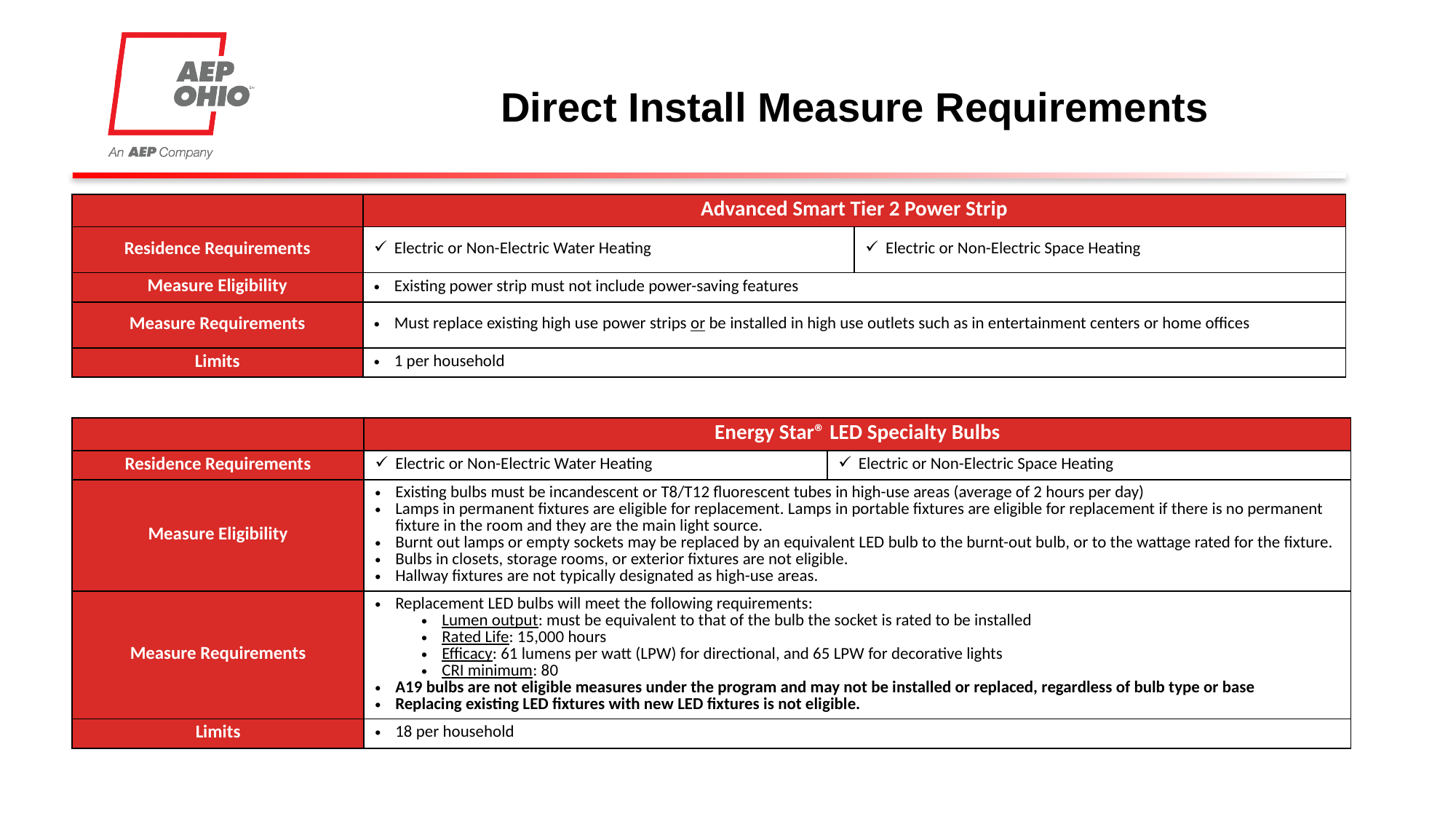

# Direct Install Measure Requirements
|  | Advanced Smart Tier 2 Power Strip |  |
| --- | --- | --- |
| Residence Requirements | Electric or Non-Electric Water Heating | Electric or Non-Electric Space Heating |
| Measure Eligibility | Existing power strip must not include power-saving features |  |
| Measure Requirements | Must replace existing high use power strips or be installed in high use outlets such as in entertainment centers or home offices |  |
| Limits | 1 per household |  |
|  | Energy Star® LED Specialty Bulbs |  |
| --- | --- | --- |
| Residence Requirements | Electric or Non-Electric Water Heating | Electric or Non-Electric Space Heating |
| Measure Eligibility | Existing bulbs must be incandescent or T8/T12 fluorescent tubes in high-use areas (average of 2 hours per day) Lamps in permanent fixtures are eligible for replacement. Lamps in portable fixtures are eligible for replacement if there is no permanent fixture in the room and they are the main light source. Burnt out lamps or empty sockets may be replaced by an equivalent LED bulb to the burnt-out bulb, or to the wattage rated for the fixture. Bulbs in closets, storage rooms, or exterior fixtures are not eligible. Hallway fixtures are not typically designated as high-use areas. |  |
| Measure Requirements | Replacement LED bulbs will meet the following requirements: Lumen output: must be equivalent to that of the bulb the socket is rated to be installed Rated Life: 15,000 hours Efficacy: 61 lumens per watt (LPW) for directional, and 65 LPW for decorative lights CRI minimum: 80 A19 bulbs are not eligible measures under the program and may not be installed or replaced, regardless of bulb type or base Replacing existing LED fixtures with new LED fixtures is not eligible. |  |
| Limits | 18 per household |  |